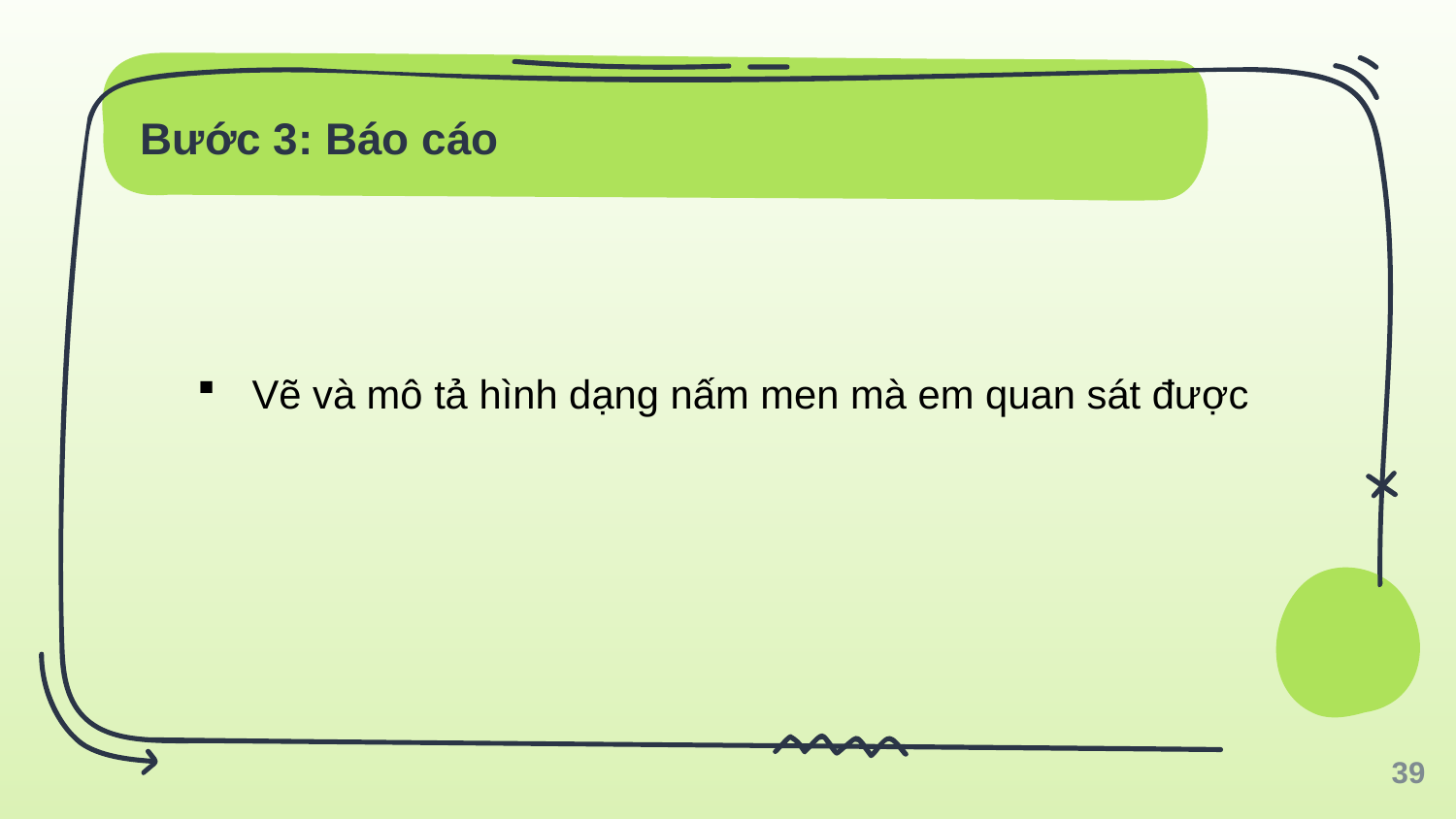

# Bước 3: Báo cáo
Vẽ và mô tả hình dạng nấm men mà em quan sát được
39